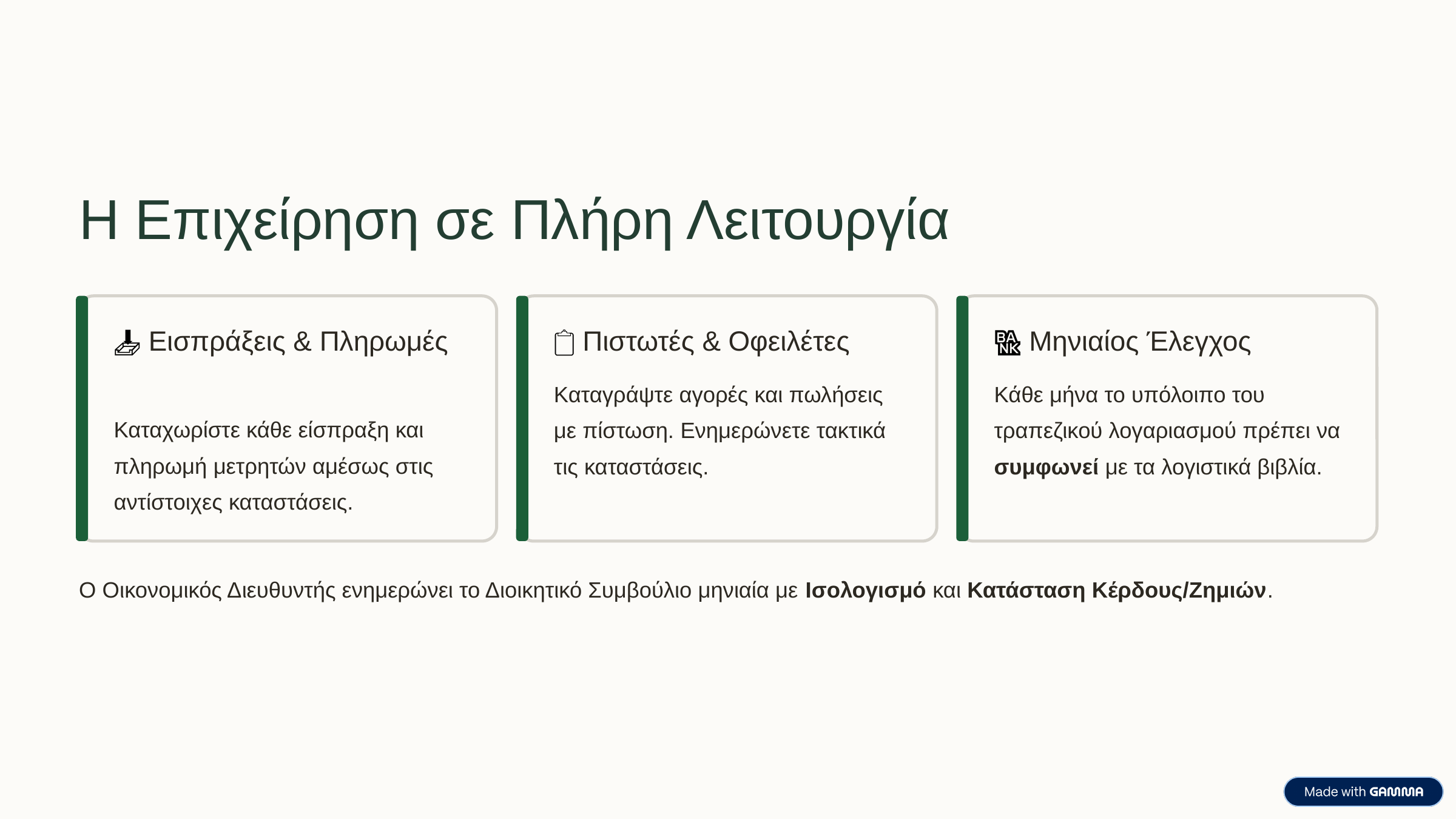

Η Επιχείρηση σε Πλήρη Λειτουργία

📥 Εισπράξεις & Πληρωμές
📋 Πιστωτές & Οφειλέτες
🏦 Μηνιαίος Έλεγχος
Καταγράψτε αγορές και πωλήσεις με πίστωση. Ενημερώνετε τακτικά τις καταστάσεις.
Κάθε μήνα το υπόλοιπο του τραπεζικού λογαριασμού πρέπει να συμφωνεί με τα λογιστικά βιβλία.
Καταχωρίστε κάθε είσπραξη και πληρωμή μετρητών αμέσως στις αντίστοιχες καταστάσεις.
Ο Οικονομικός Διευθυντής ενημερώνει το Διοικητικό Συμβούλιο μηνιαία με Ισολογισμό και Κατάσταση Κέρδους/Ζημιών.